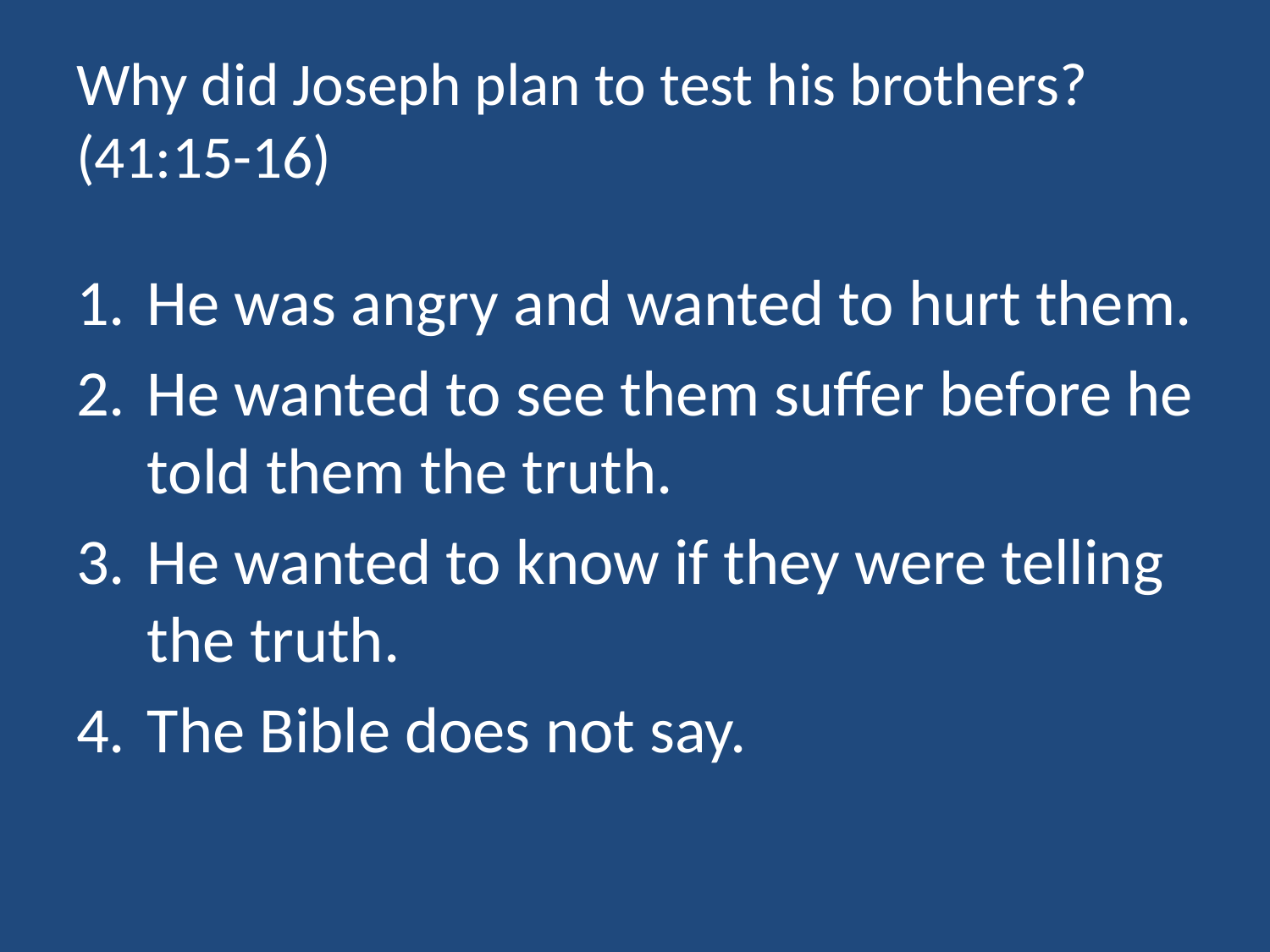

# Why did Joseph plan to test his brothers?  (41:15-16)
He was angry and wanted to hurt them.
He wanted to see them suffer before he told them the truth.
He wanted to know if they were telling the truth.
The Bible does not say.